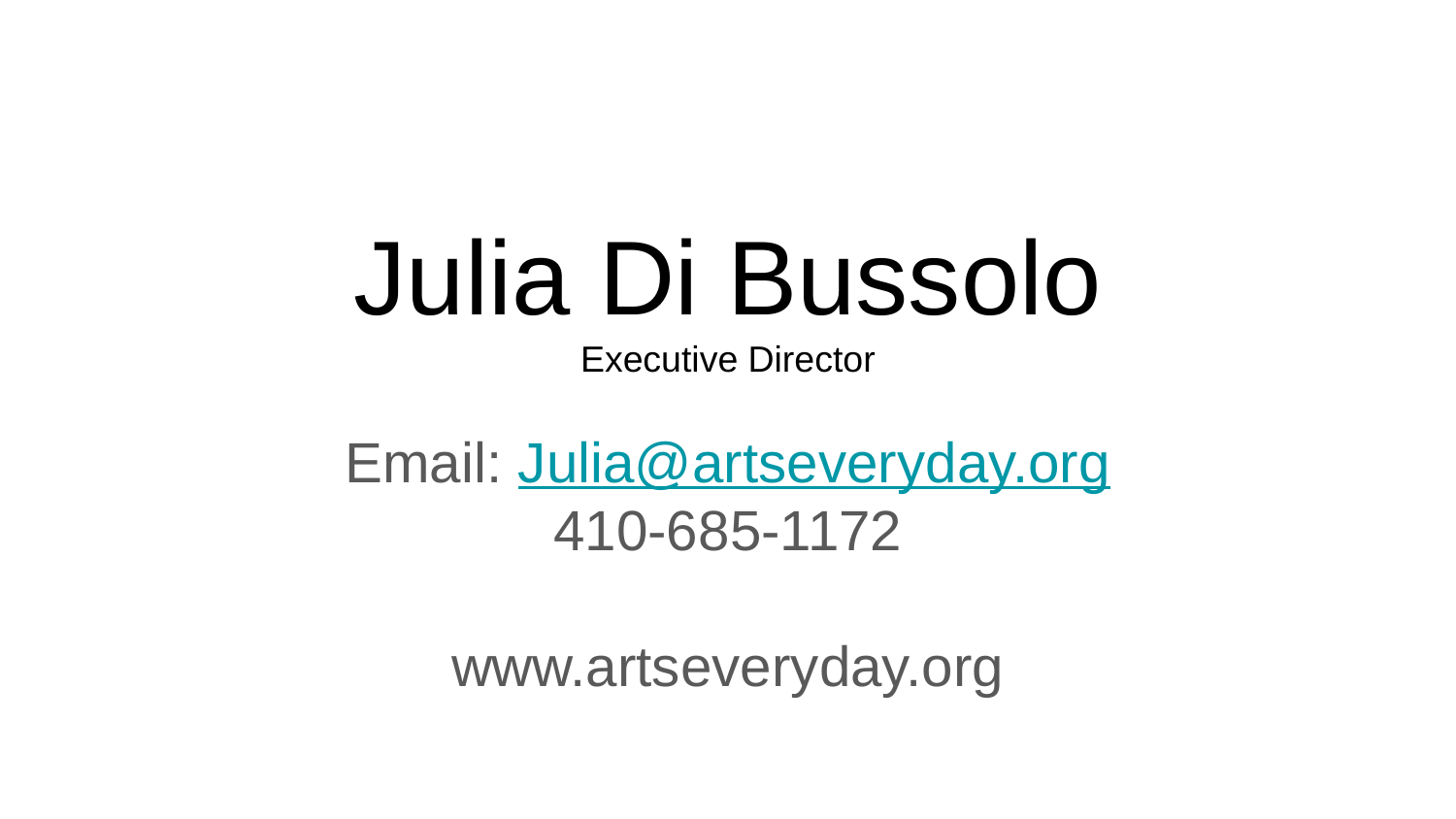

# Julia Di Bussolo
Executive Director
Email: Julia@artseveryday.org
410-685-1172

www.artseveryday.org